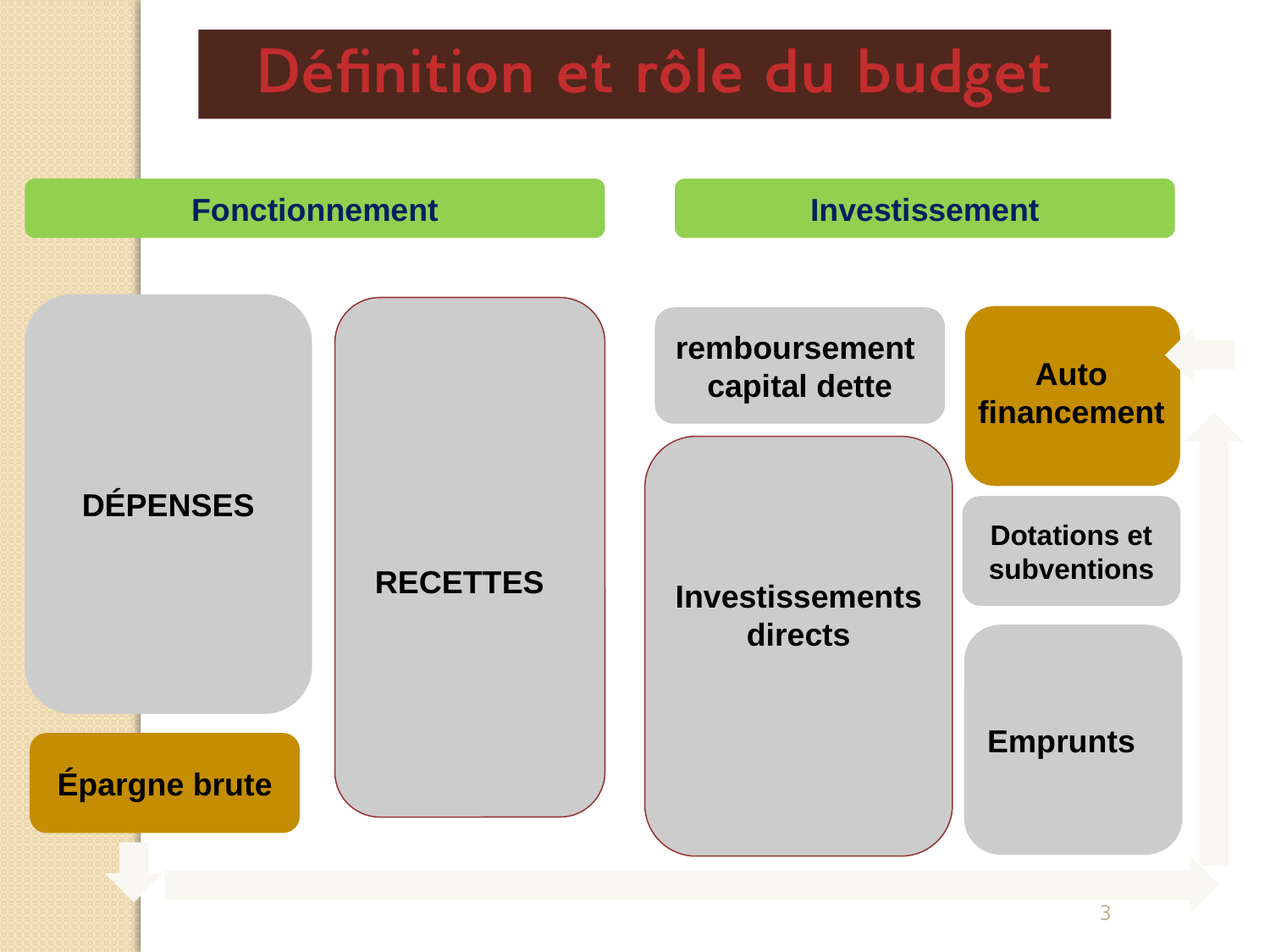

Définition et rôle du budget
Fonctionnement
Investissement
DÉPENSES
remboursement
capital dette

Épargne brute

Auto
financement

Investissements directs
Emprunts
Dotations et subventions
RECETTES

3